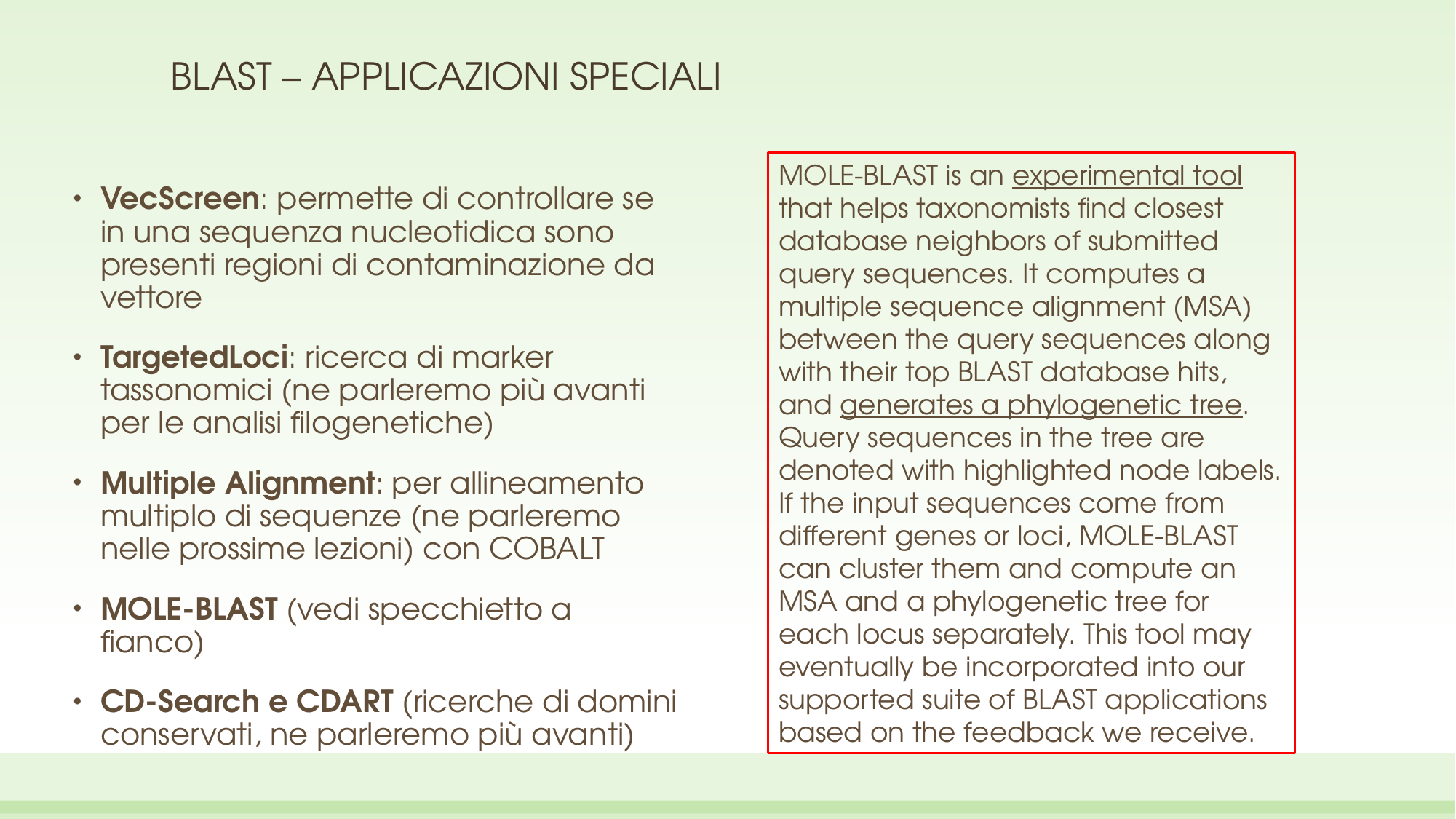

# BLAST – APPLICAZIONI SPECIALI
MOLE-BLAST is an experimental tool that helps taxonomists find closest database neighbors of submitted query sequences. It computes a multiple sequence alignment (MSA) between the query sequences along with their top BLAST database hits, and generates a phylogenetic tree. Query sequences in the tree are denoted with highlighted node labels. If the input sequences come from different genes or loci, MOLE-BLAST can cluster them and compute an MSA and a phylogenetic tree for each locus separately. This tool may eventually be incorporated into our supported suite of BLAST applications based on the feedback we receive.
VecScreen: permette di controllare se in una sequenza nucleotidica sono presenti regioni di contaminazione da vettore
TargetedLoci: ricerca di marker tassonomici (ne parleremo più avanti per le analisi filogenetiche)
Multiple Alignment: per allineamento multiplo di sequenze (ne parleremo nelle prossime lezioni) con COBALT
MOLE-BLAST (vedi specchietto a fianco)
CD-Search e CDART (ricerche di domini conservati, ne parleremo più avanti)